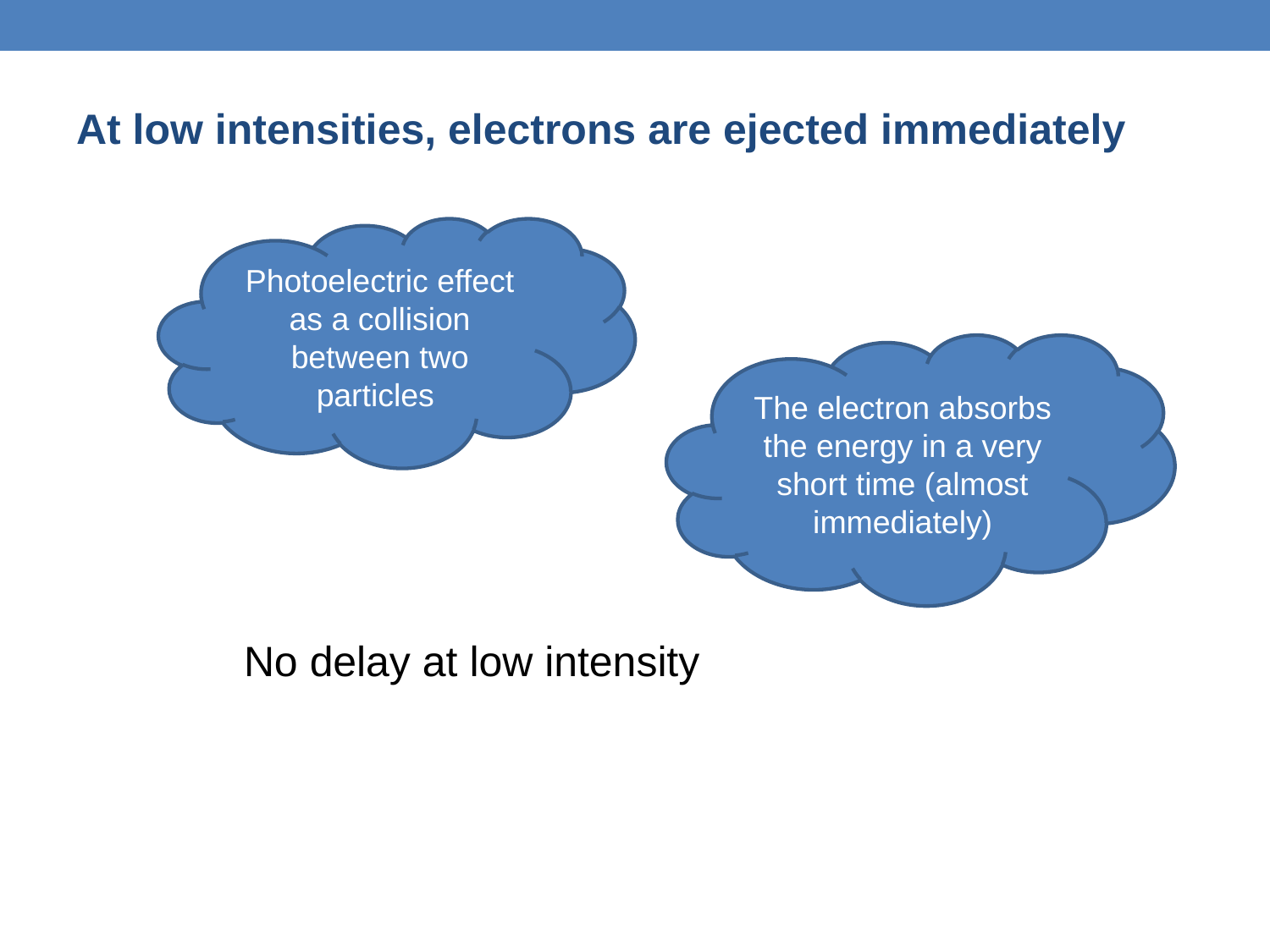

At low intensities, electrons are ejected immediately
Photoelectric effect as a collision between two particles
The electron absorbs the energy in a very short time (almost immediately)
No delay at low intensity